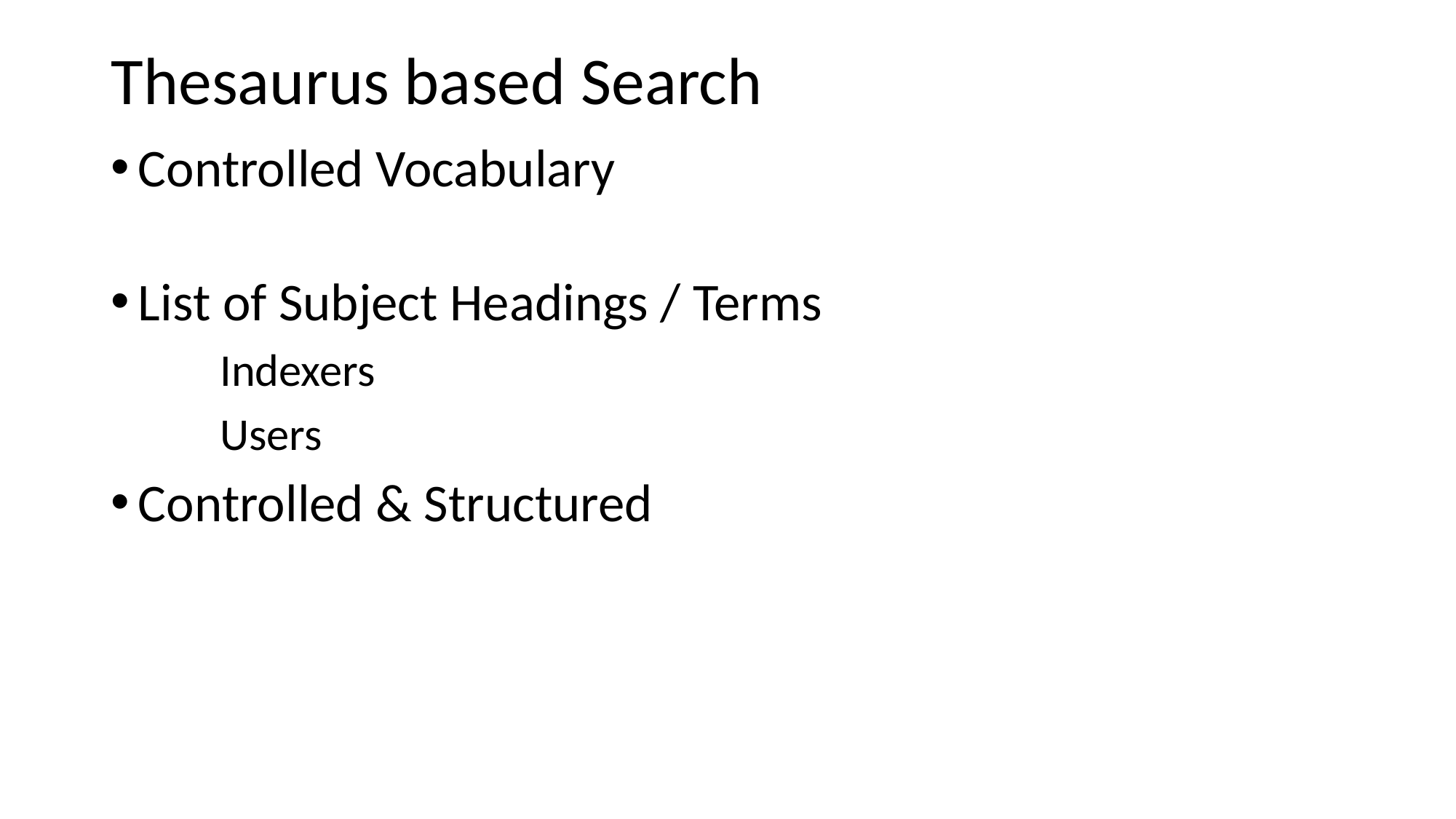

# Thesaurus based Search
Controlled Vocabulary

List of Subject Headings / Terms
	Indexers
	Users
Controlled & Structured